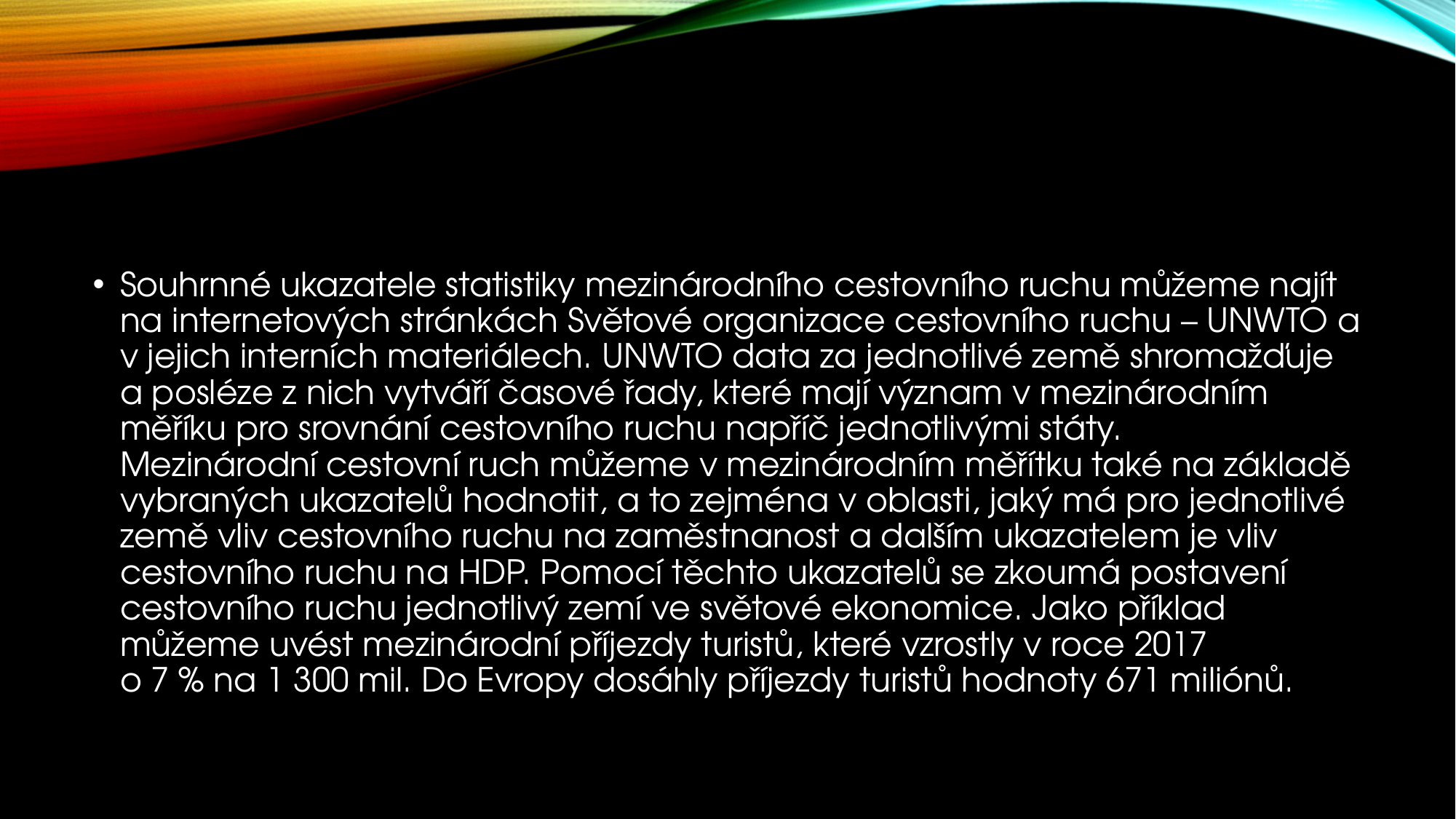

#
Souhrnné ukazatele statistiky mezinárodního cestovního ruchu můžeme najít na internetových stránkách Světové organizace cestovního ruchu – UNWTO a v jejich interních materiálech. UNWTO data za jednotlivé země shromažďuje a posléze z nich vytváří časové řady, které mají význam v mezinárodním měříku pro srovnání cestovního ruchu napříč jednotlivými státy.
Mezinárodní cestovní ruch můžeme v mezinárodním měřítku také na základě vybraných ukazatelů hodnotit, a to zejména v oblasti, jaký má pro jednotlivé země vliv cestovního ruchu na zaměstnanost a dalším ukazatelem je vliv cestovního ruchu na HDP. Pomocí těchto ukazatelů se zkoumá postavení cestovního ruchu jednotlivý zemí ve světové ekonomice. Jako příklad můžeme uvést mezinárodní příjezdy turistů, které vzrostly v roce 2017
o 7 % na 1 300 mil. Do Evropy dosáhly příjezdy turistů hodnoty 671 miliónů.